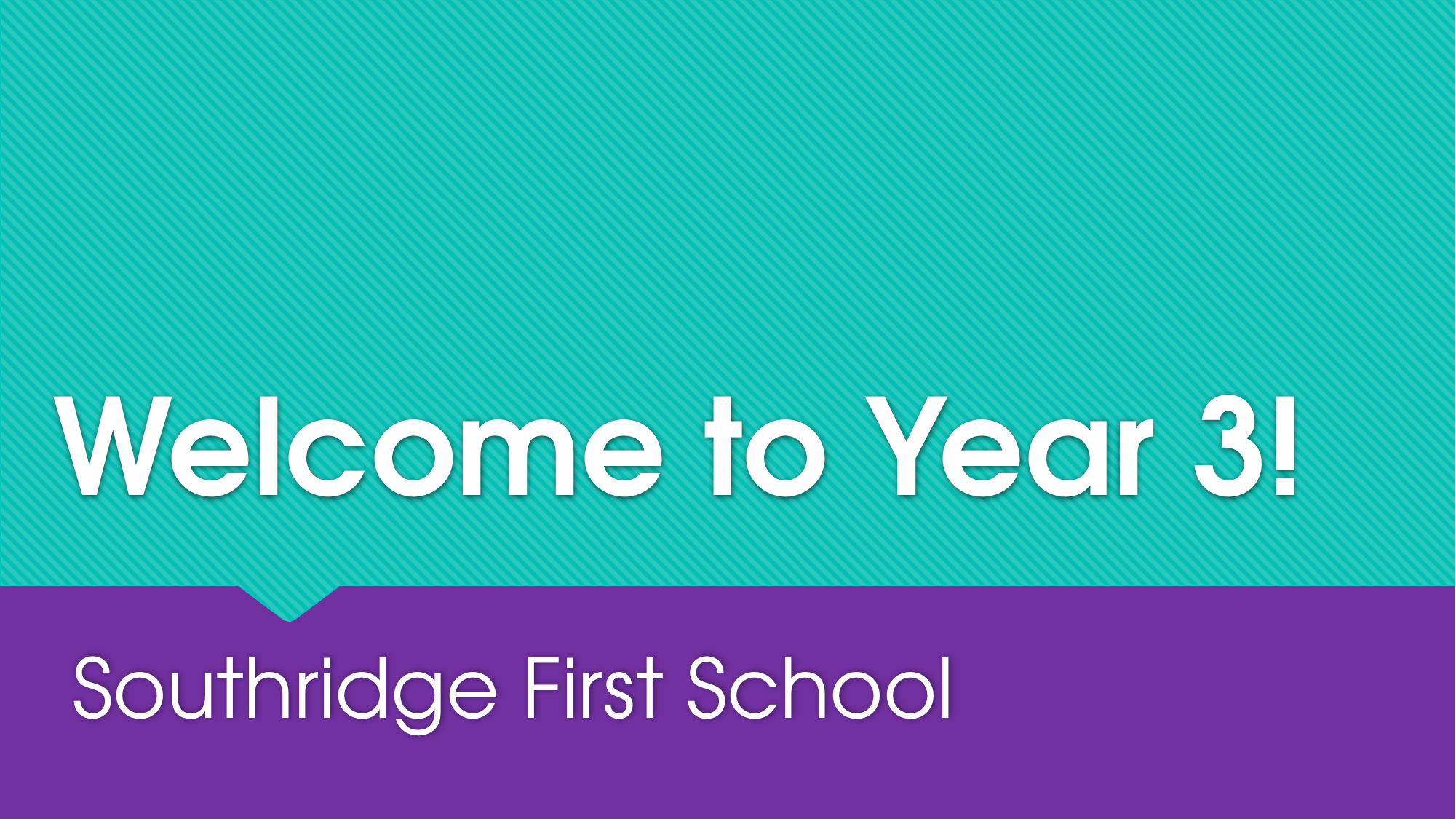

# Welcome to Year 3!
Southridge First School